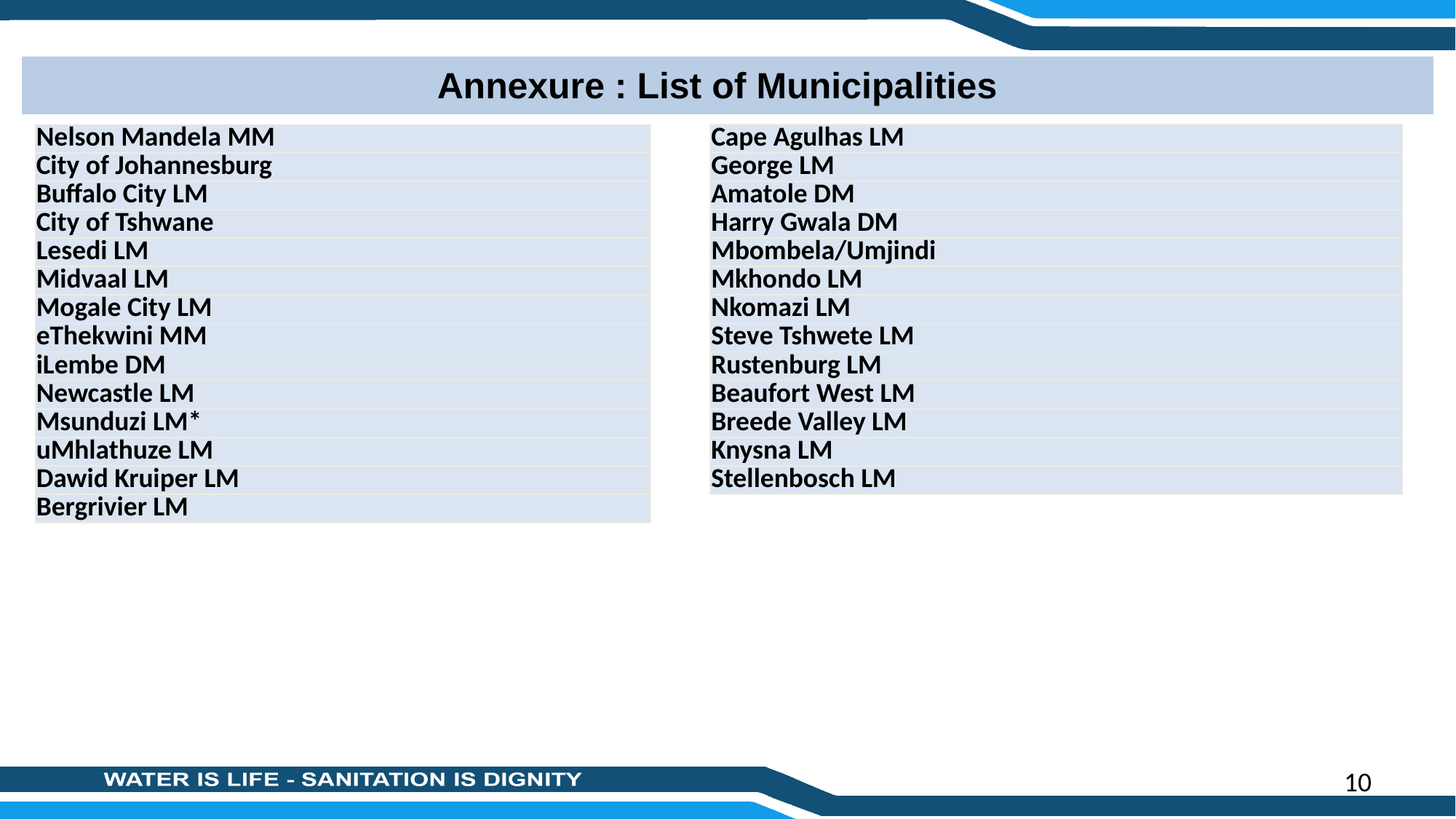

Annexure : List of Municipalities
| Nelson Mandela MM |
| --- |
| City of Johannesburg |
| Buffalo City LM |
| City of Tshwane |
| Lesedi LM |
| Midvaal LM |
| Mogale City LM |
| eThekwini MM |
| iLembe DM |
| Newcastle LM |
| Msunduzi LM\* |
| uMhlathuze LM |
| Dawid Kruiper LM |
| Bergrivier LM |
| Cape Agulhas LM |
| --- |
| George LM |
| Amatole DM |
| Harry Gwala DM |
| Mbombela/Umjindi |
| Mkhondo LM |
| Nkomazi LM |
| Steve Tshwete LM |
| Rustenburg LM |
| Beaufort West LM |
| Breede Valley LM |
| Knysna LM |
| Stellenbosch LM |
10